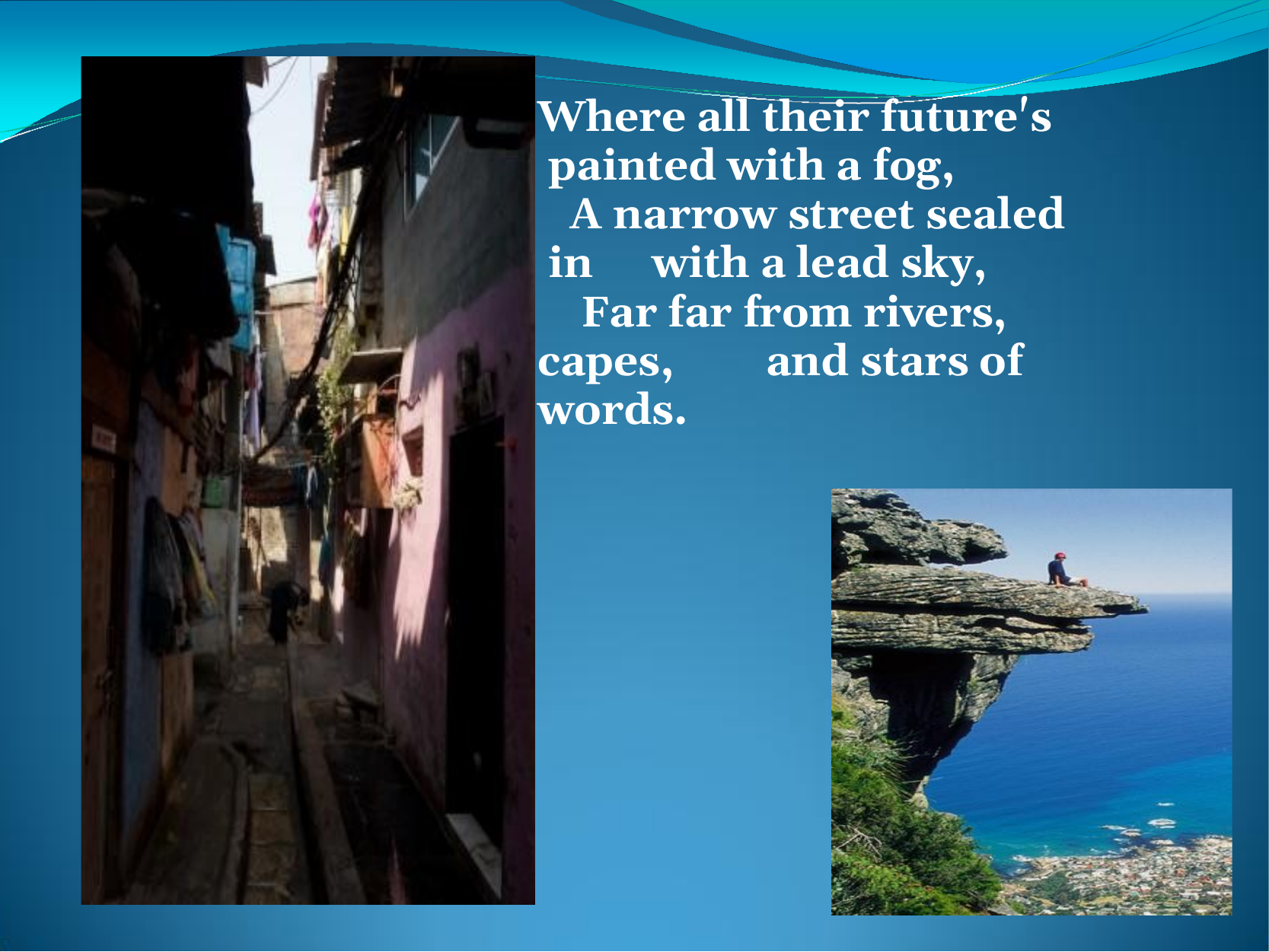

Where all their future's  painted with a fog,
A narrow street sealed  in	with a lead sky,
Far far from rivers,  capes,	and stars of words.